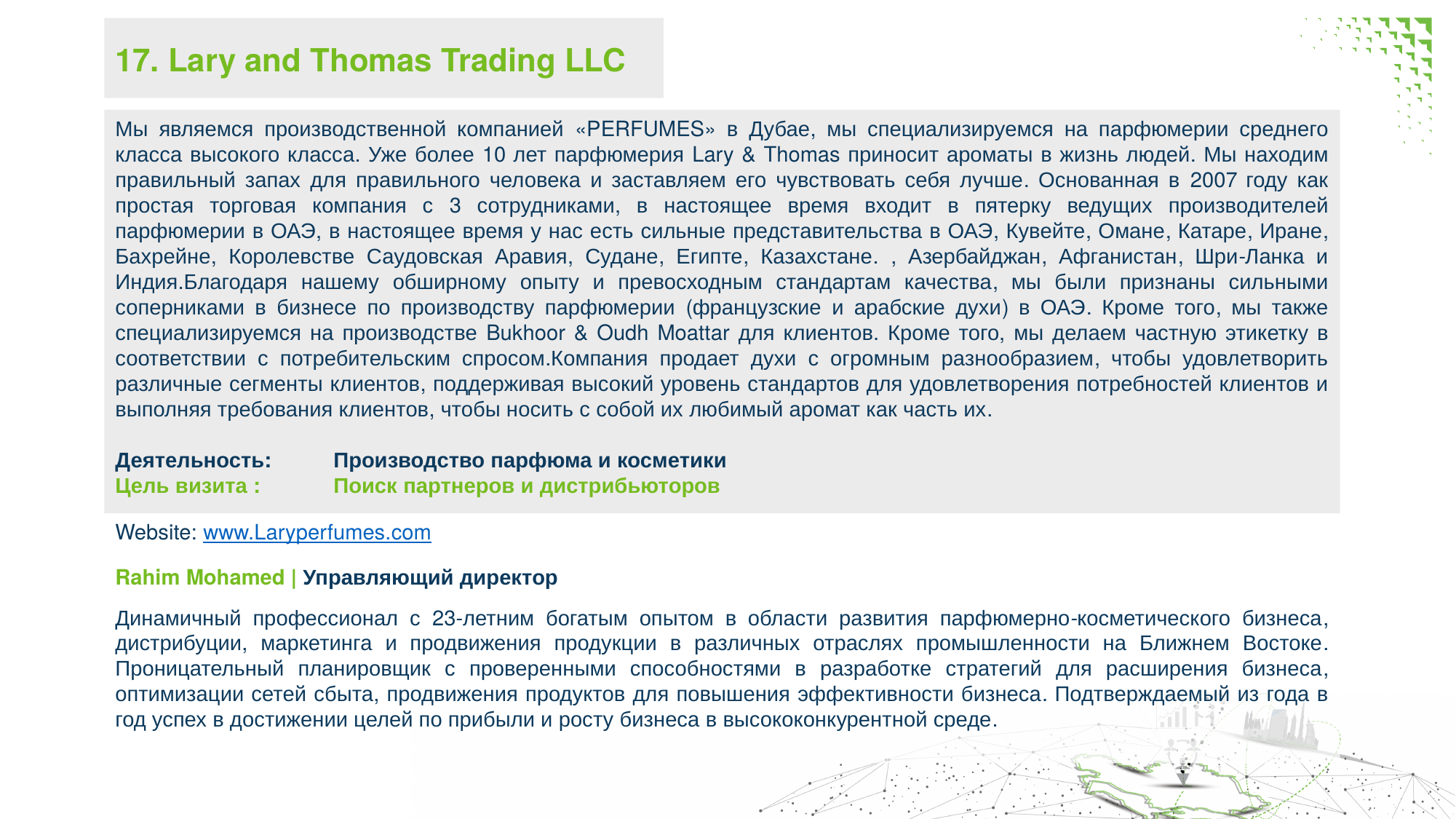

17. Lary and Thomas Trading LLC
Мы являемся производственной компанией «PERFUMES» в Дубае, мы специализируемся на парфюмерии среднего класса высокого класса. Уже более 10 лет парфюмерия Lary & Thomas приносит ароматы в жизнь людей. Мы находим правильный запах для правильного человека и заставляем его чувствовать себя лучше. Основанная в 2007 году как простая торговая компания с 3 сотрудниками, в настоящее время входит в пятерку ведущих производителей парфюмерии в ОАЭ, в настоящее время у нас есть сильные представительства в ОАЭ, Кувейте, Омане, Катаре, Иране, Бахрейне, Королевстве Саудовская Аравия, Судане, Египте, Казахстане. , Азербайджан, Афганистан, Шри-Ланка и Индия.Благодаря нашему обширному опыту и превосходным стандартам качества, мы были признаны сильными соперниками в бизнесе по производству парфюмерии (французские и арабские духи) в ОАЭ. Кроме того, мы также специализируемся на производстве Bukhoor & Oudh Moattar для клиентов. Кроме того, мы делаем частную этикетку в соответствии с потребительским спросом.Компания продает духи с огромным разнообразием, чтобы удовлетворить различные сегменты клиентов, поддерживая высокий уровень стандартов для удовлетворения потребностей клиентов и выполняя требования клиентов, чтобы носить с собой их любимый аромат как часть их.

Деятельность:	Производство парфюма и косметики
Цель визита : 	Поиск партнеров и дистрибьюторов

Website: www.Laryperfumes.com
Rahim Mohamed | Управляющий директор
Динамичный профессионал с 23-летним богатым опытом в области развития парфюмерно-косметического бизнеса, дистрибуции, маркетинга и продвижения продукции в различных отраслях промышленности на Ближнем Востоке. Проницательный планировщик с проверенными способностями в разработке стратегий для расширения бизнеса, оптимизации сетей сбыта, продвижения продуктов для повышения эффективности бизнеса. Подтверждаемый из года в год успех в достижении целей по прибыли и росту бизнеса в высококонкурентной среде.